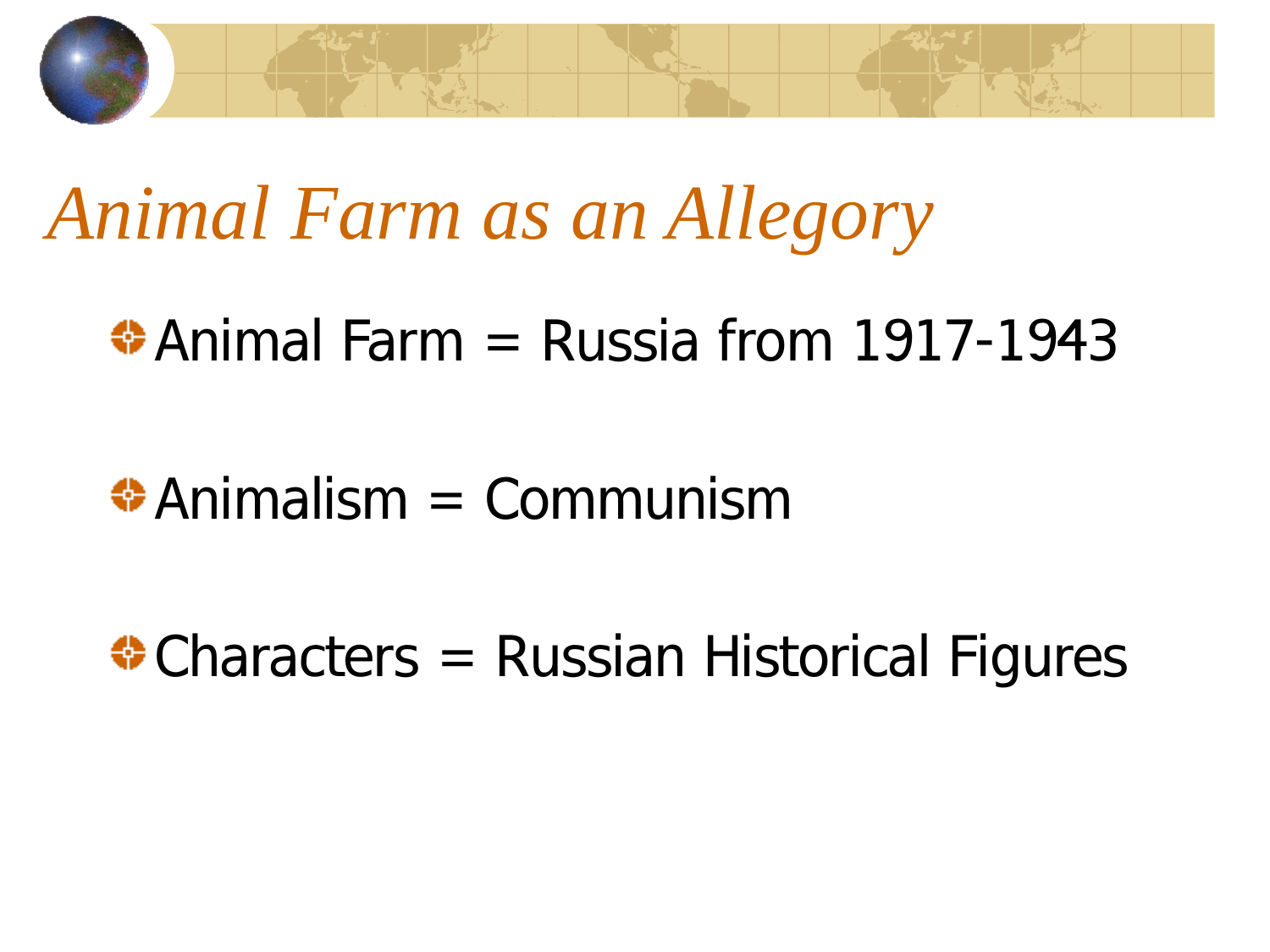

# Animal Farm as an Allegory
Animal Farm = Russia from 1917-1943

Animalism = Communism

Characters = Russian Historical Figures